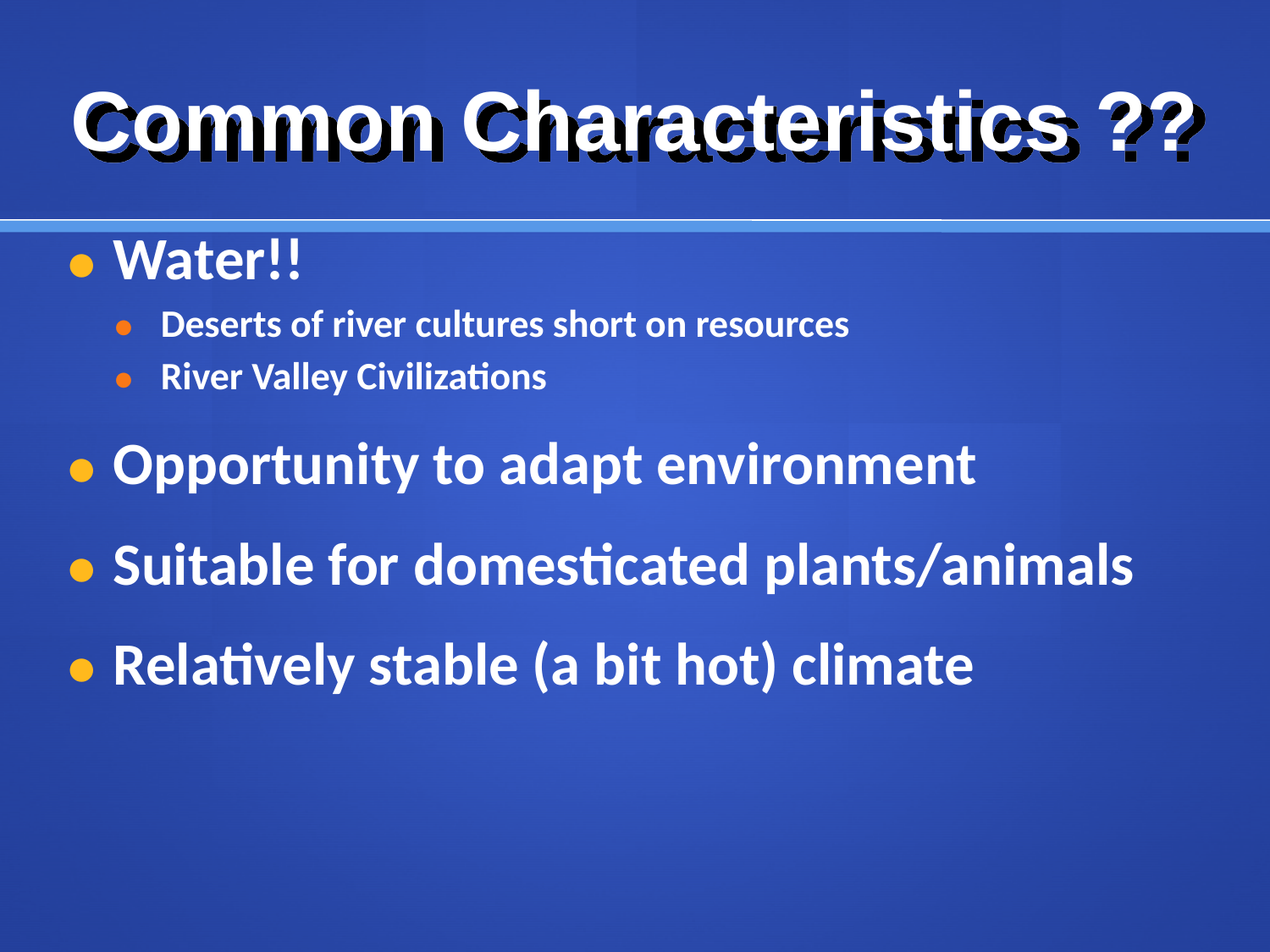

# Common Characteristics ??
Water!!
Deserts of river cultures short on resources
River Valley Civilizations
Opportunity to adapt environment
Suitable for domesticated plants/animals
Relatively stable (a bit hot) climate